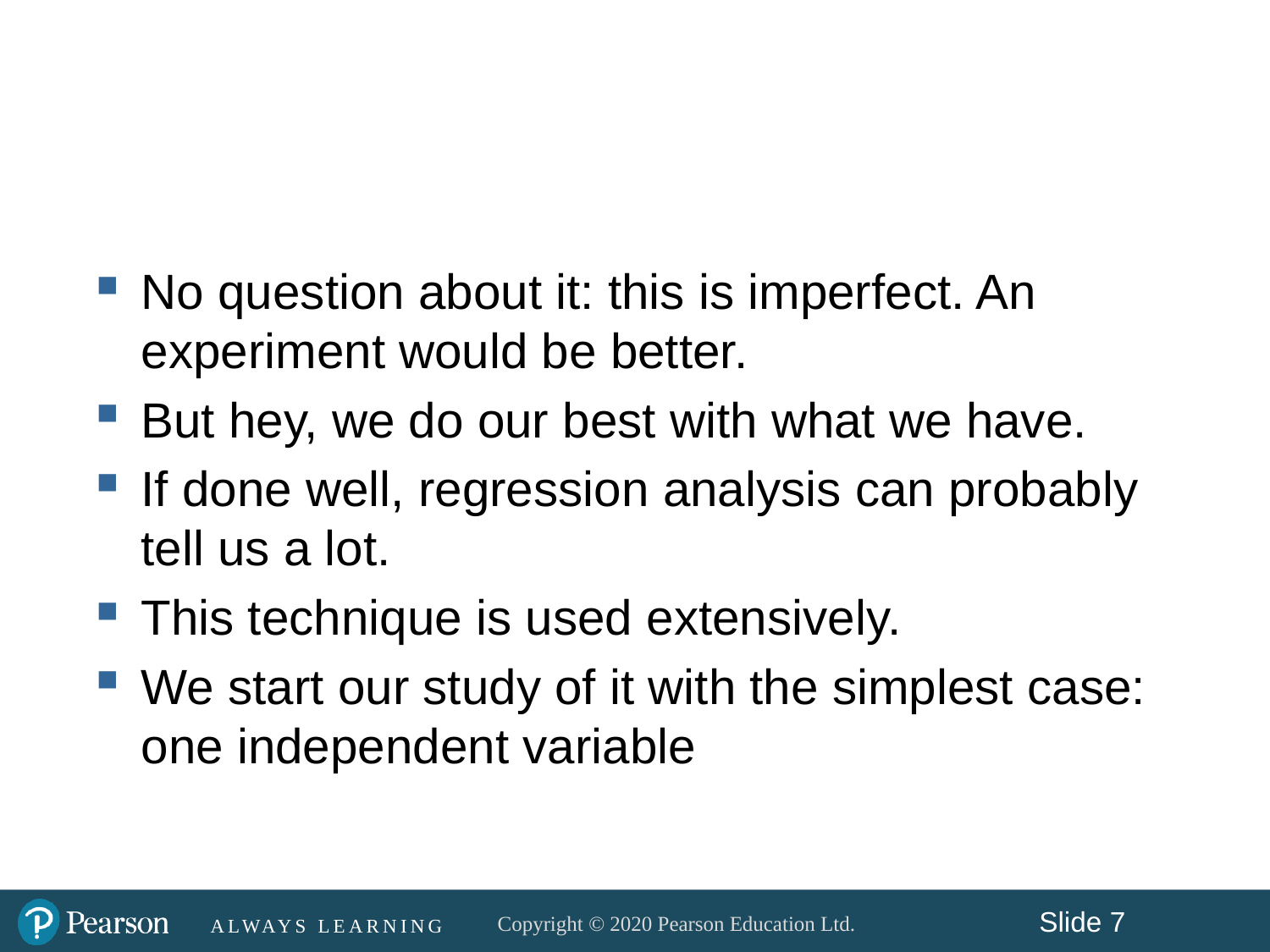

#
No question about it: this is imperfect. An experiment would be better.
But hey, we do our best with what we have.
If done well, regression analysis can probably tell us a lot.
This technique is used extensively.
We start our study of it with the simplest case: one independent variable